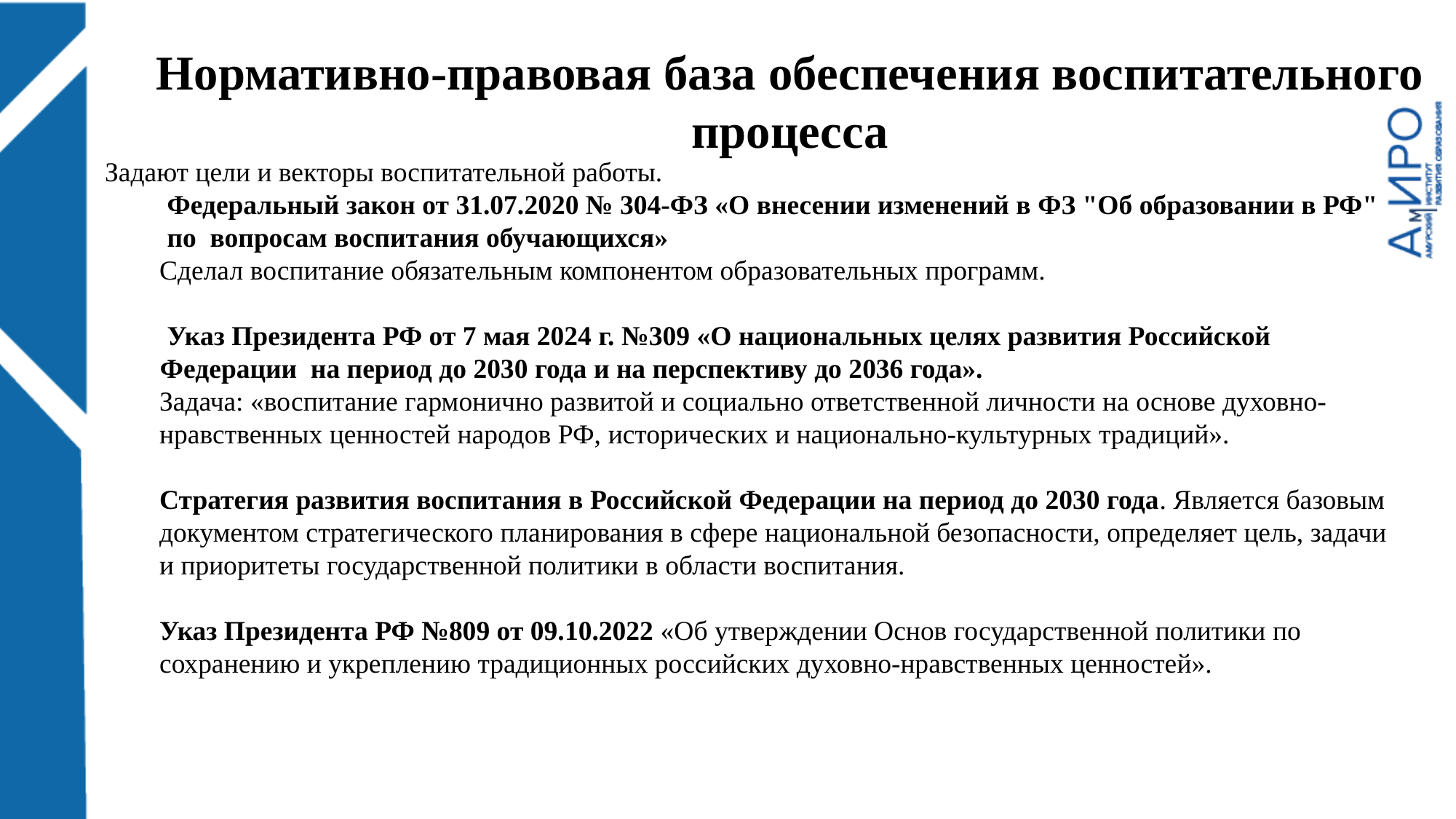

Нормативно-правовая база обеспечения воспитательного процесса
Задают цели и векторы воспитательной работы.
         Федеральный закон от 31.07.2020 № 304-ФЗ «О внесении изменений в ФЗ "Об образовании в РФ"
         по  вопросам воспитания обучающихся»
Сделал воспитание обязательным компонентом образовательных программ.

         Указ Президента РФ от 7 мая 2024 г. №309 «О национальных целях развития Российской
        Федерации  на период до 2030 года и на перспективу до 2036 года».
Задача: «воспитание гармонично развитой и социально ответственной личности на основе духовно-нравственных ценностей народов РФ, исторических и национально-культурных традиций».

Стратегия развития воспитания в Российской Федерации на период до 2030 года. Является базовым документом стратегического планирования в сфере национальной безопасности, определяет цель, задачи и приоритеты государственной политики в области воспитания.

Указ Президента РФ №809 от 09.10.2022 «Об утверждении Основ государственной политики по сохранению и укреплению традиционных российских духовно-нравственных ценностей».